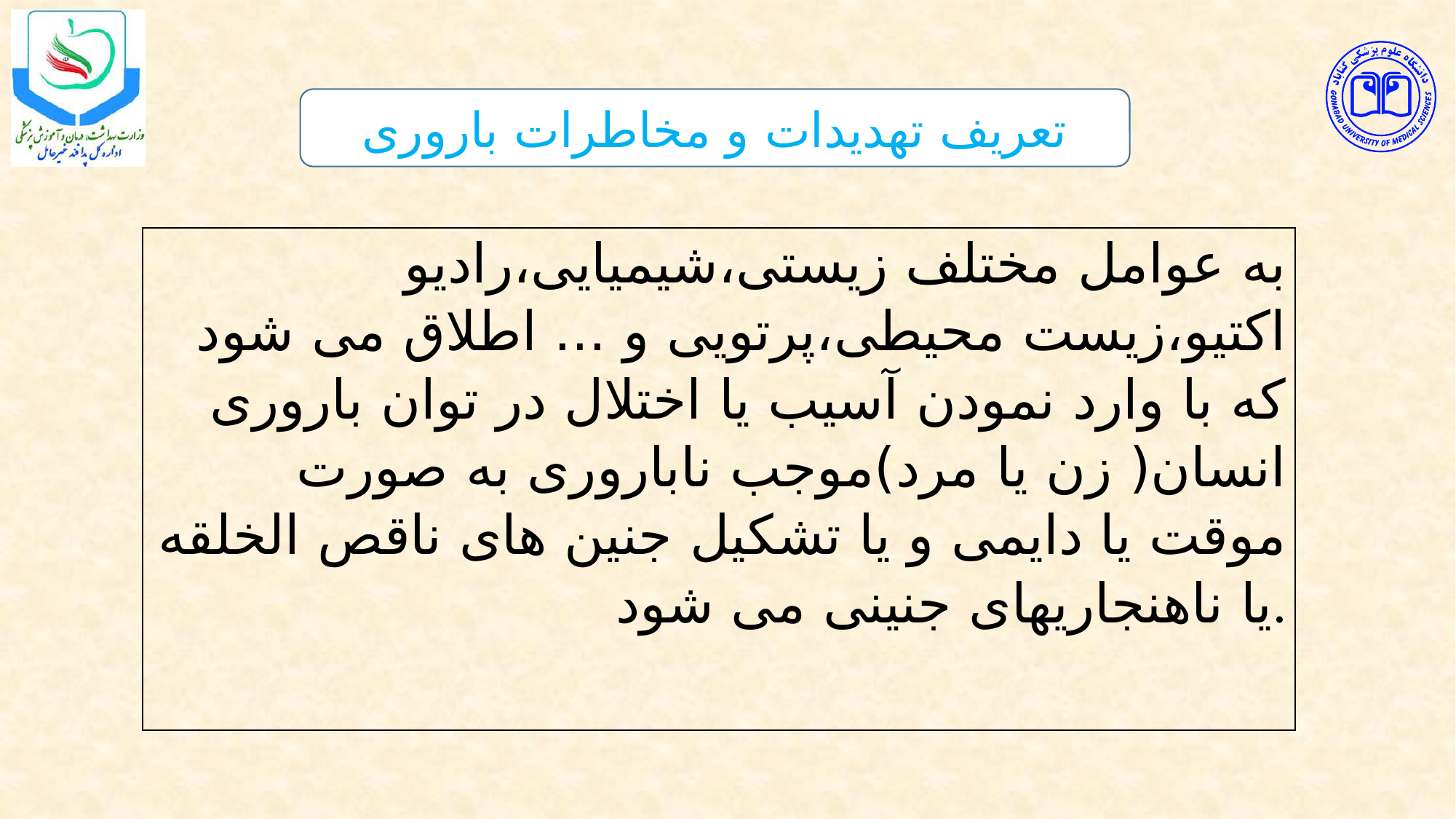

تعریف تهدیدات و مخاطرات باروری
| به عوامل مختلف زیستی،شیمیایی،رادیو اکتیو،زیست محیطی،پرتویی و ... اطلاق می شود که با وارد نمودن آسیب یا اختلال در توان باروری انسان( زن یا مرد)موجب ناباروری به صورت موقت یا دایمی و یا تشکیل جنین های ناقص الخلقه یا ناهنجاریهای جنینی می شود. |
| --- |